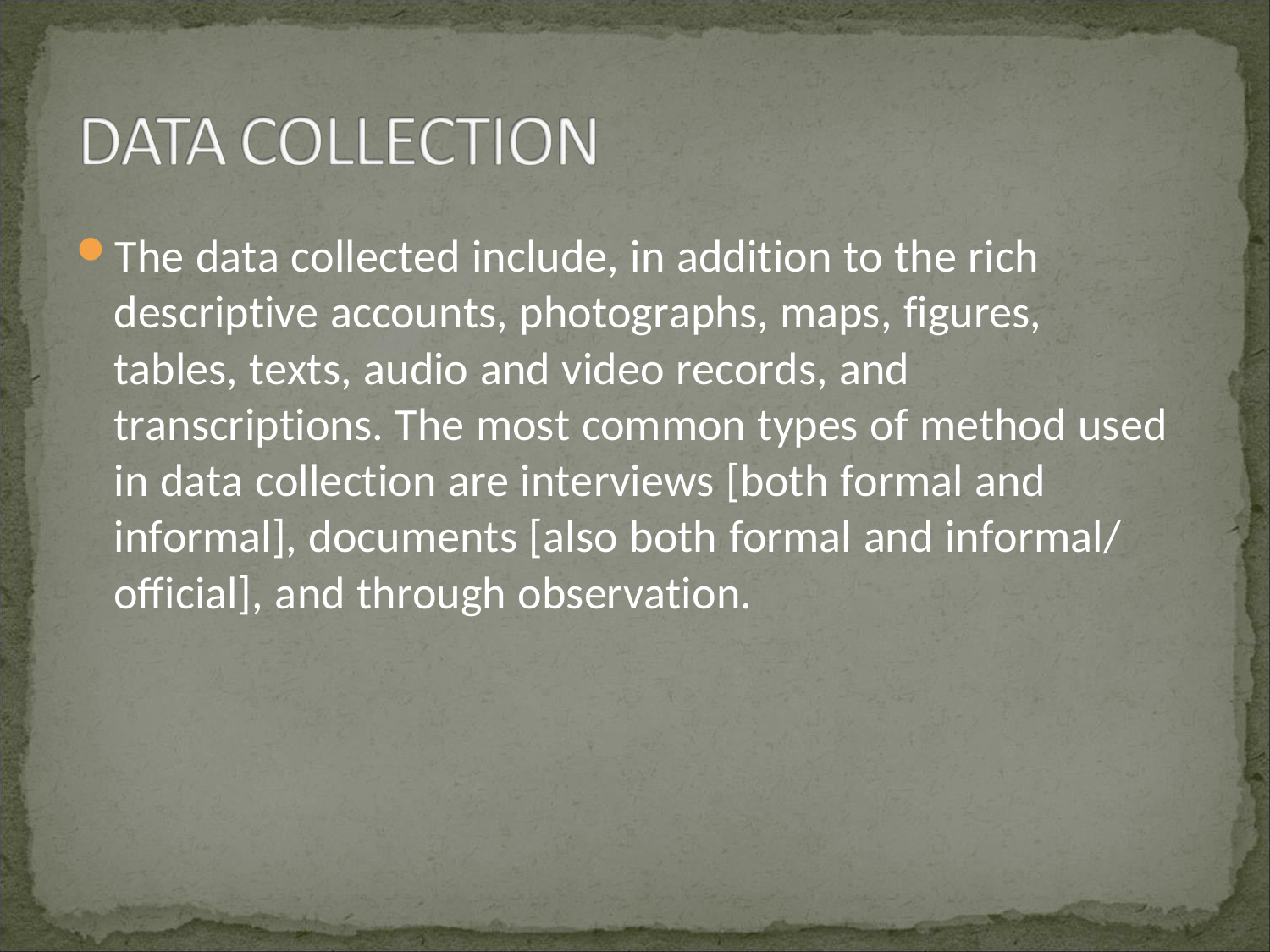

The data collected include, in addition to the rich descriptive accounts, photographs, maps, figures, tables, texts, audio and video records, and transcriptions. The most common types of method used in data collection are interviews [both formal and informal], documents [also both formal and informal/ official], and through observation.